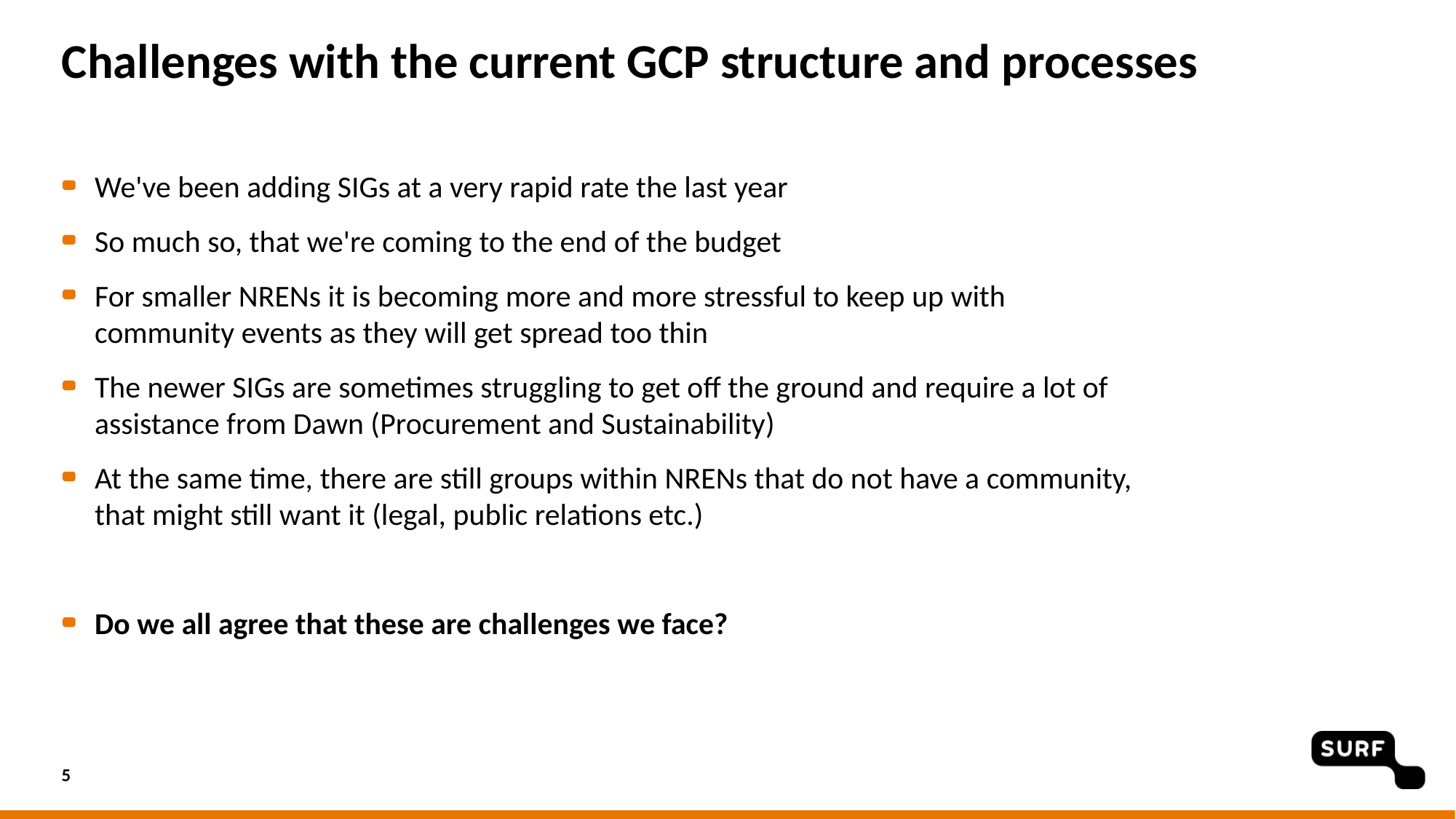

# Challenges with the current GCP structure and processes
We've been adding SIGs at a very rapid rate the last year
So much so, that we're coming to the end of the budget
For smaller NRENs it is becoming more and more stressful to keep up with community events as they will get spread too thin
The newer SIGs are sometimes struggling to get off the ground and require a lot of assistance from Dawn (Procurement and Sustainability)
At the same time, there are still groups within NRENs that do not have a community, that might still want it (legal, public relations etc.)

Do we all agree that these are challenges we face?
5